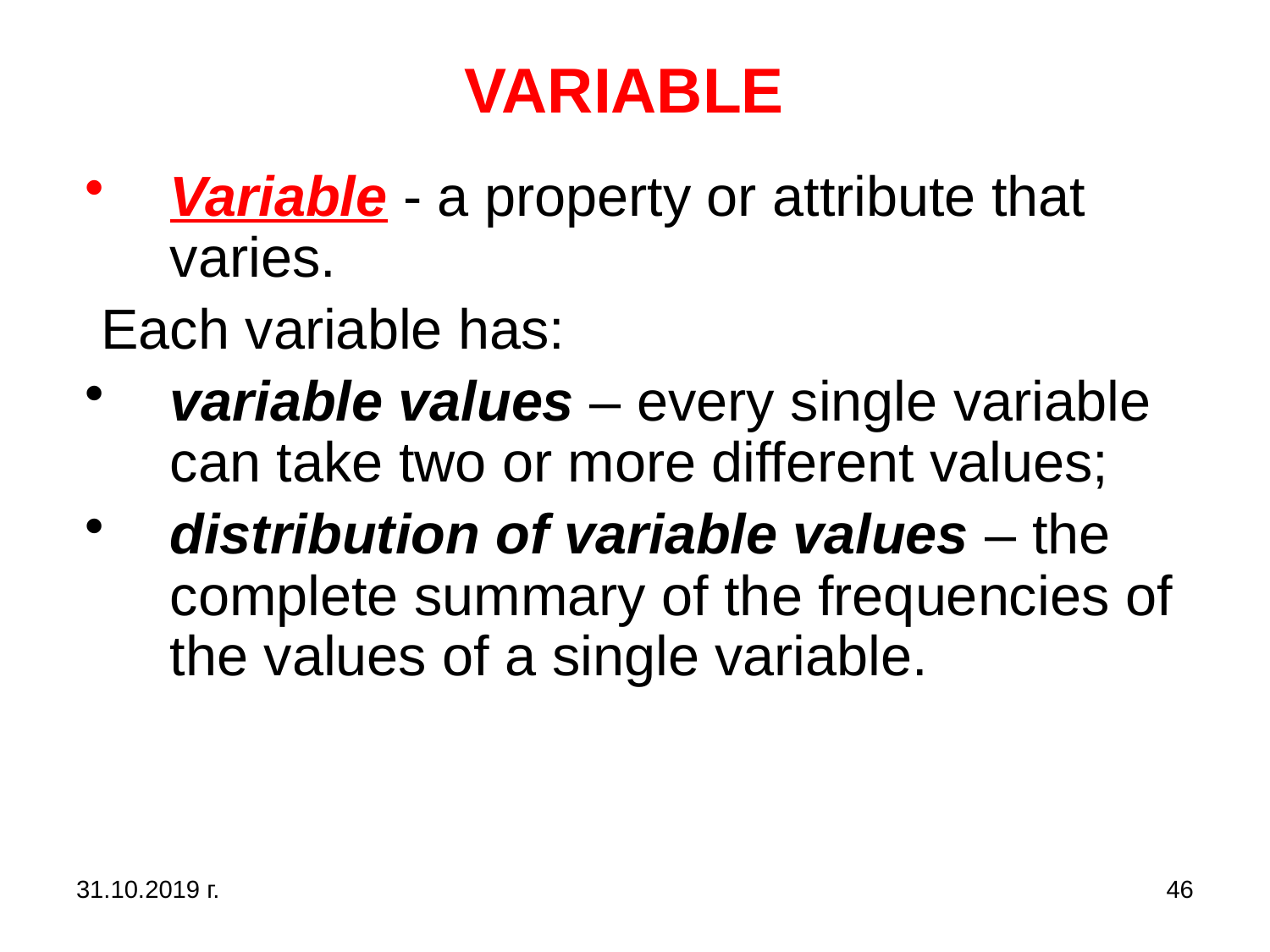

# VARIABLE
Variable - a property or attribute that varies.
 Each variable has:
variable values – every single variable can take two or more different values;
distribution of variable values – the complete summary of the frequencies of the values of a single variable.
31.10.2019 г.
46